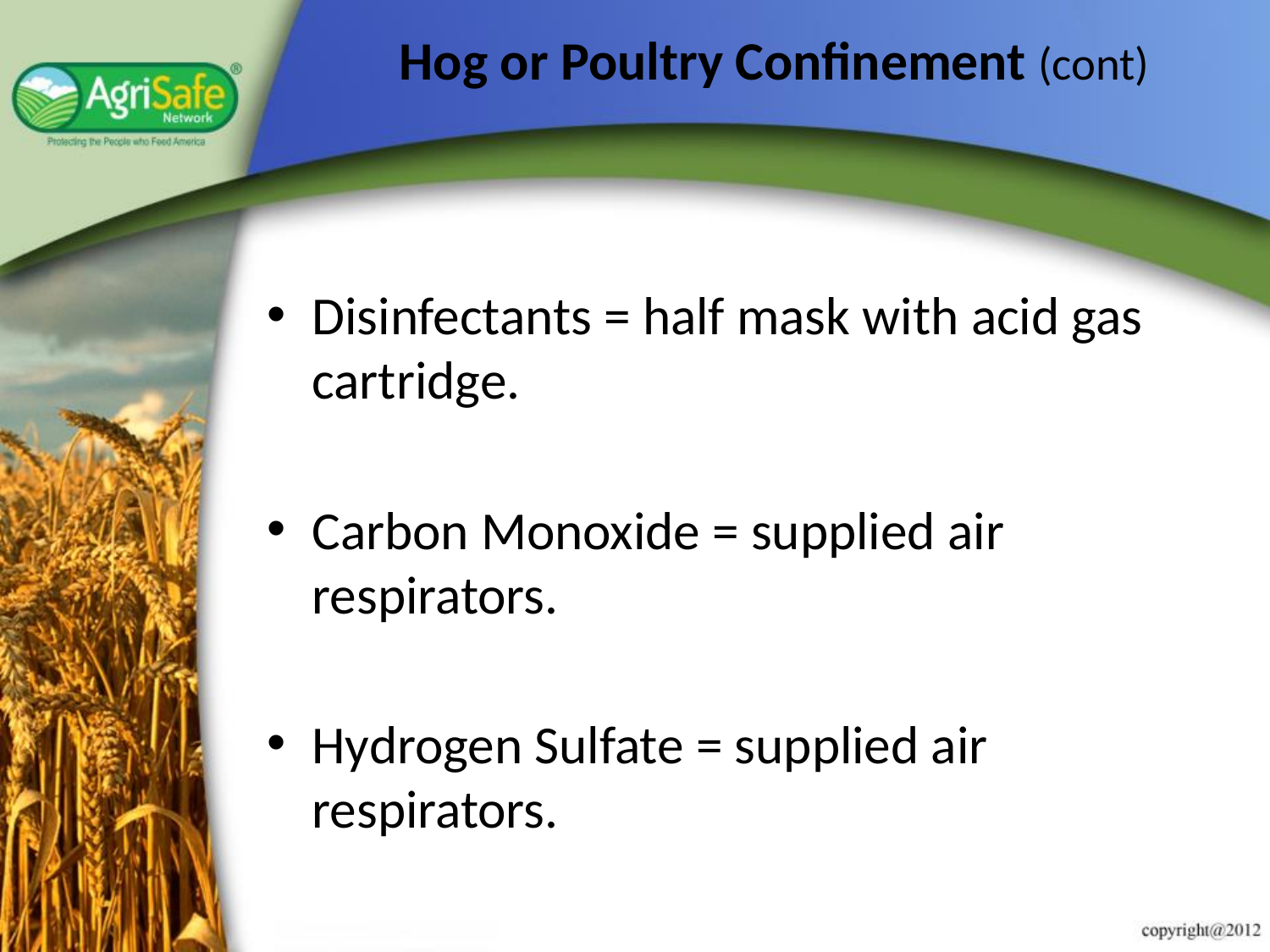

# Hog or Poultry Confinement (cont)
Disinfectants = half mask with acid gas cartridge.

Carbon Monoxide = supplied air respirators.

Hydrogen Sulfate = supplied air respirators.